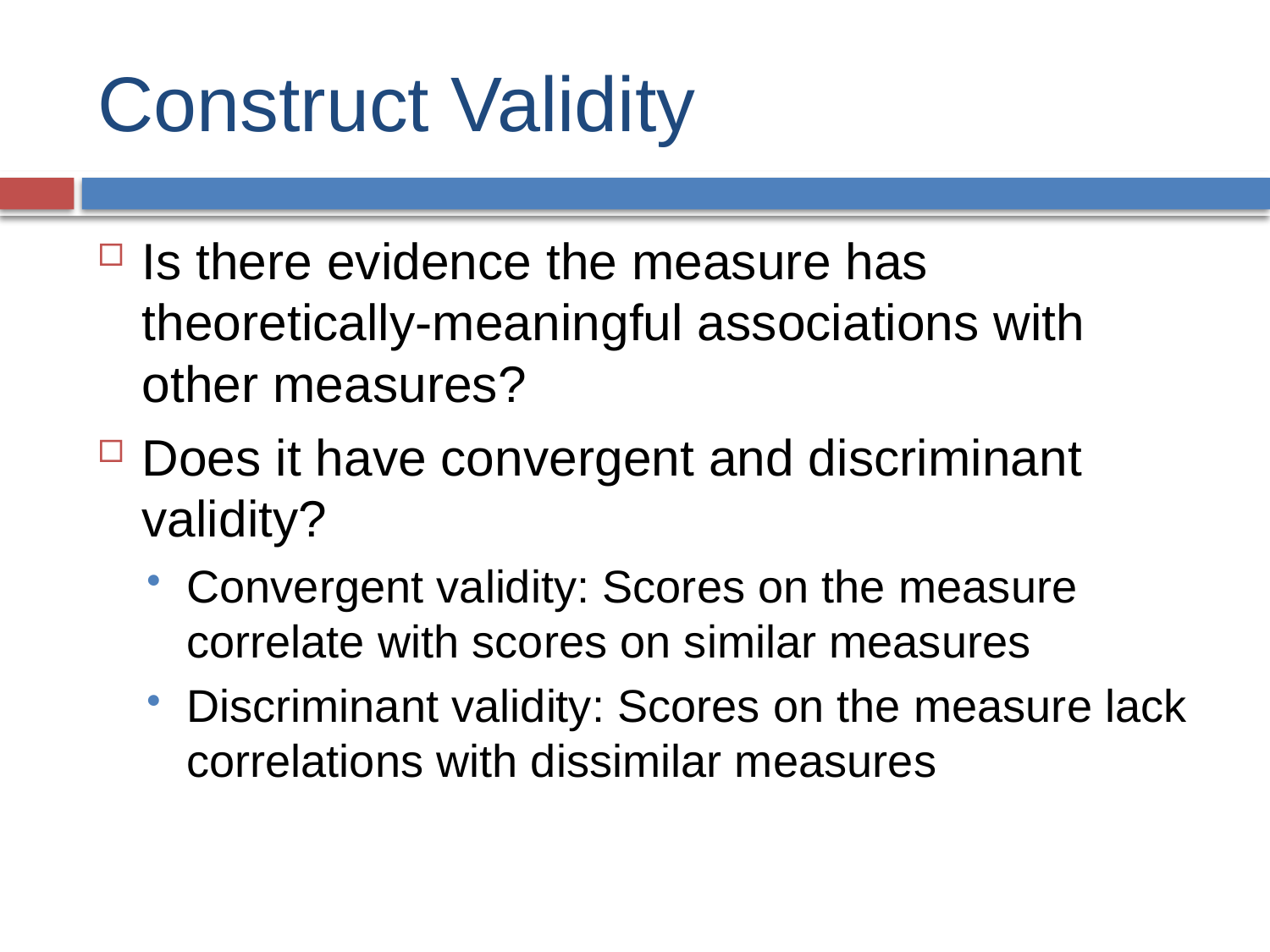

# Construct Validity
Is there evidence the measure has theoretically-meaningful associations with other measures?
Does it have convergent and discriminant validity?
Convergent validity: Scores on the measure correlate with scores on similar measures
Discriminant validity: Scores on the measure lack correlations with dissimilar measures